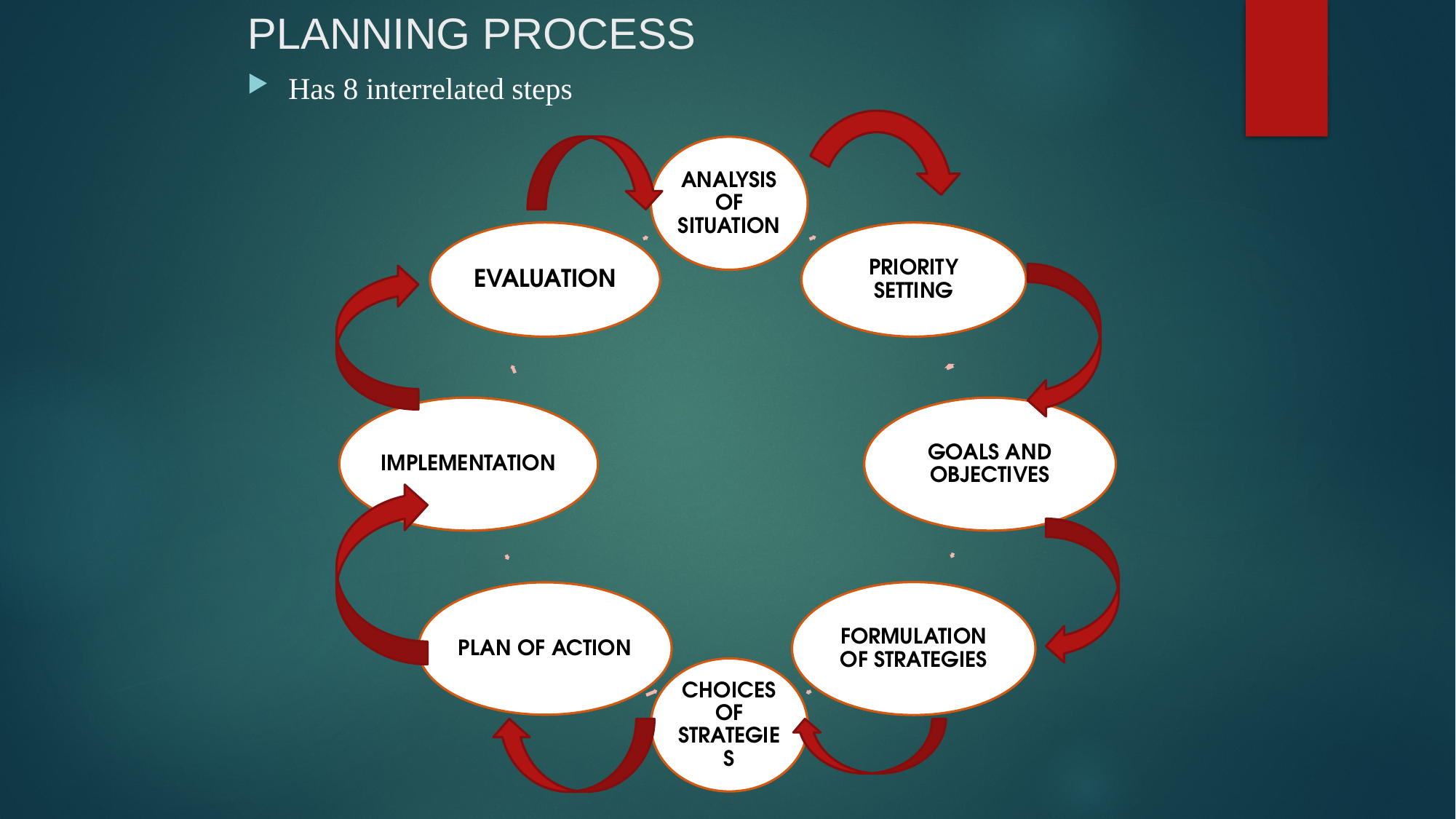

# PLANNING PROCESS
Has 8 interrelated steps

ANALYSIS OF SITUATION

PRIORITY SETTING

GOALS AND OBJECTIVES

FORMULATION OF STRATEGIES

CHOICES OF STRATEGIES

PLAN OF ACTION

IMPLEMENTATION

EVALUATION